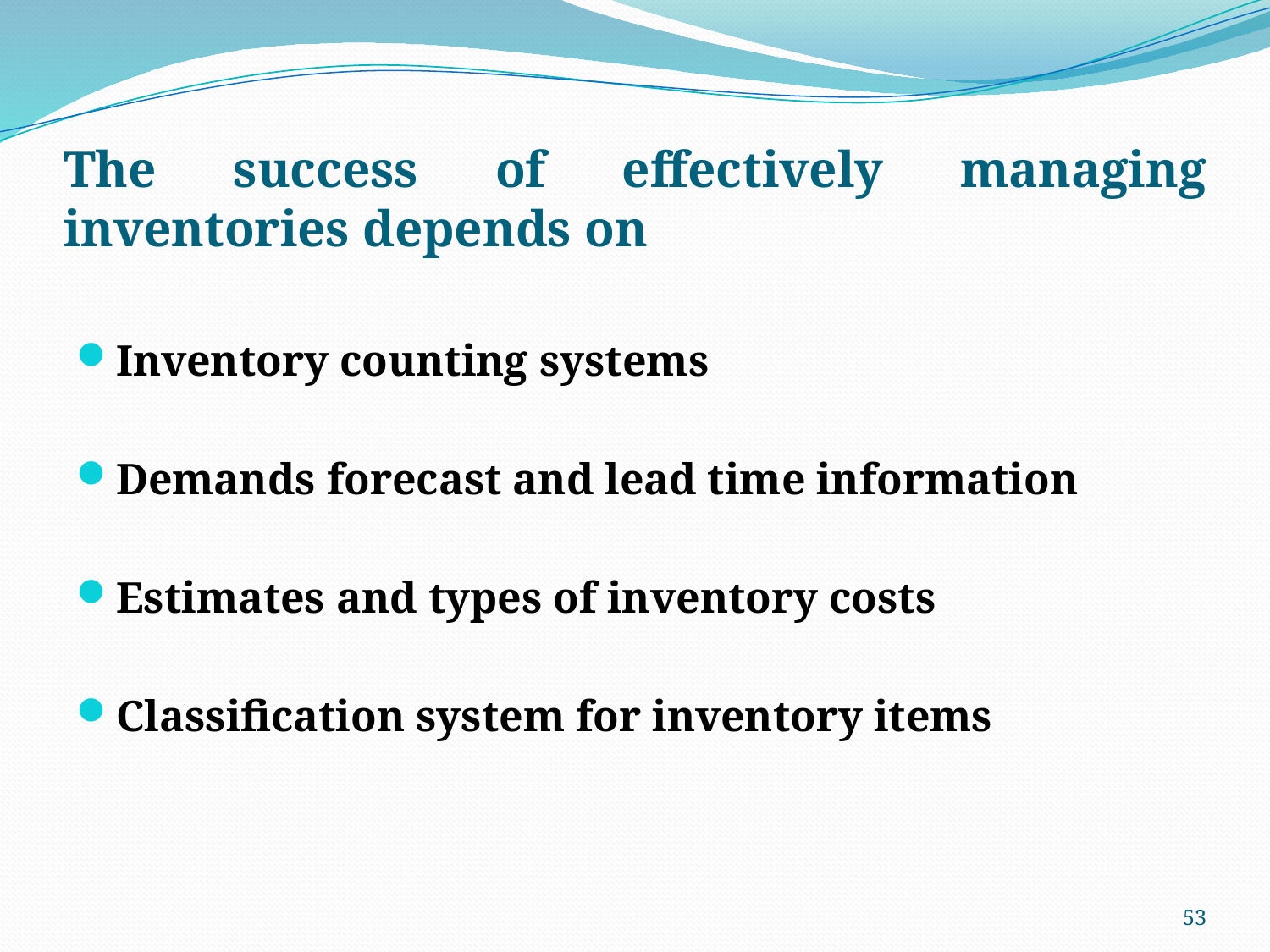

# The success of effectively managing inventories depends on

Inventory counting systems

Demands forecast and lead time information

Estimates and types of inventory costs

Classification system for inventory items

53